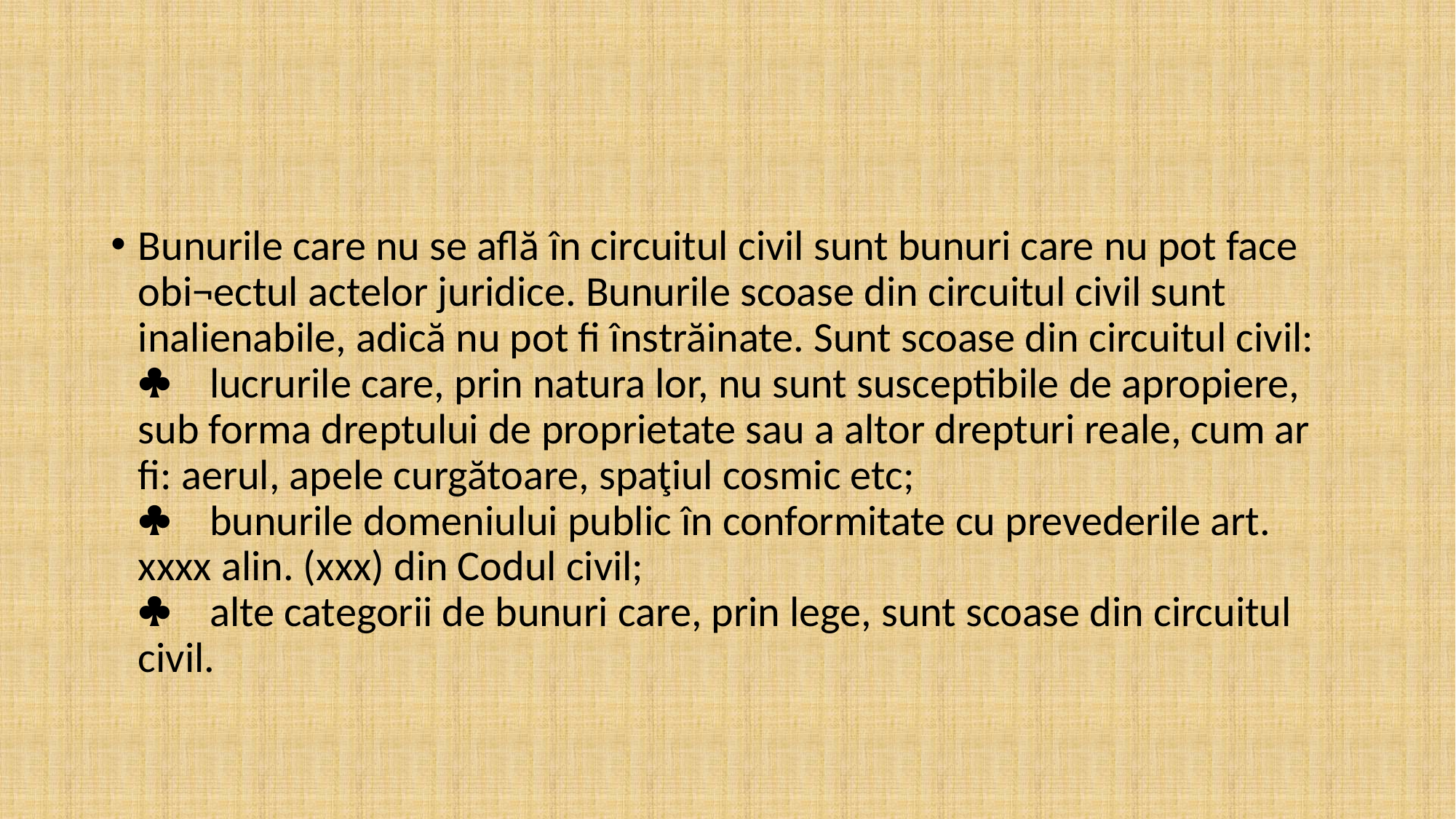

#
Bunurile care nu se află în circuitul civil sunt bunuri care nu pot face obi¬ectul actelor juridice. Bunurile scoase din circuitul civil sunt inalienabile, adică nu pot fi înstrăinate. Sunt scoase din circuitul civil:
♣    lucrurile care, prin natura lor, nu sunt susceptibile de apropiere, sub forma dreptului de proprietate sau a altor drepturi reale, cum ar fi: aerul, apele curgătoare, spaţiul cosmic etc;
♣    bunurile domeniului public în conformitate cu prevederile art. xxxx alin. (xxx) din Codul civil;
♣    alte categorii de bunuri care, prin lege, sunt scoase din circuitul civil.